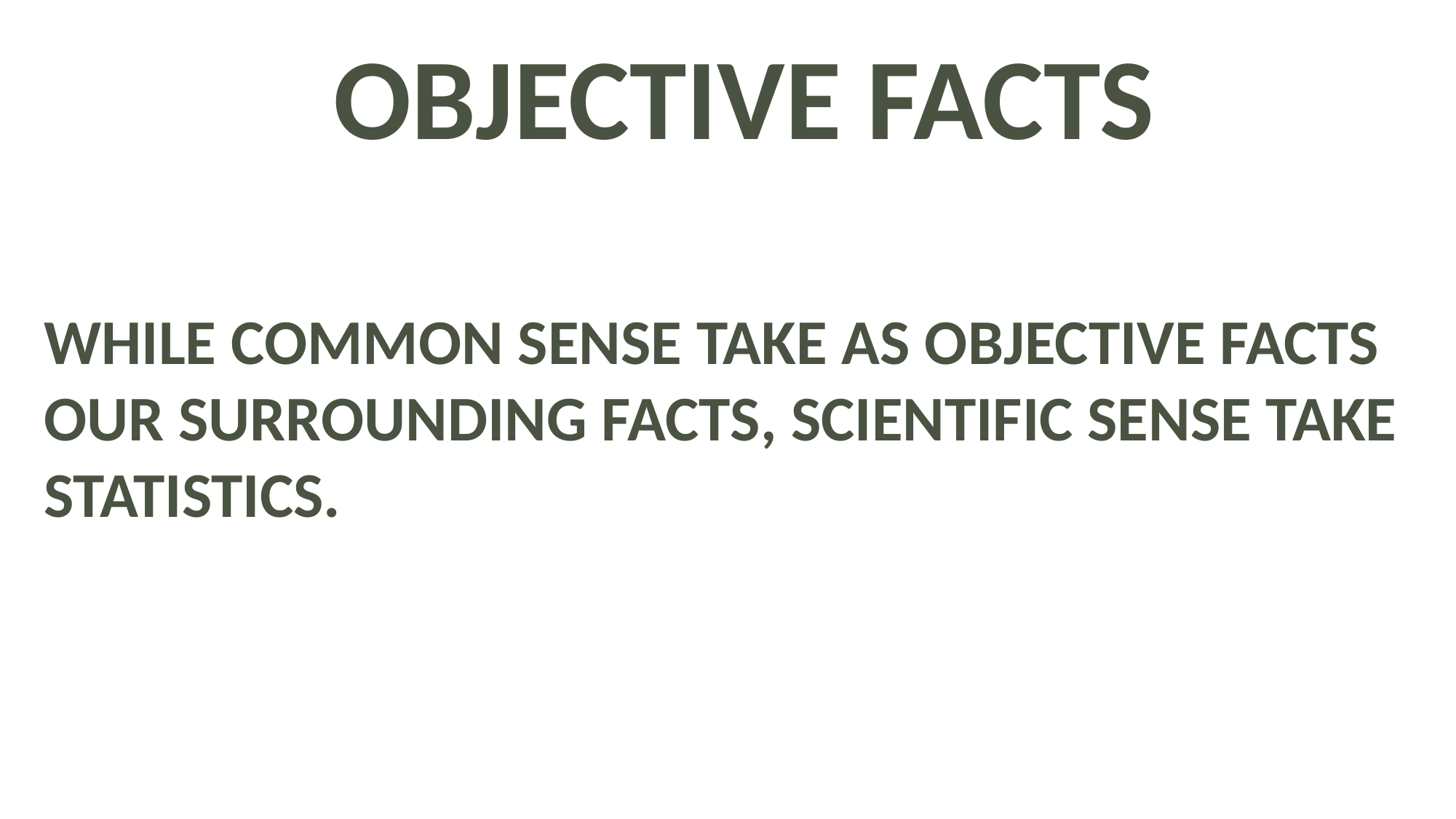

OBJECTIVE FACTS

WHILE COMMON SENSE TAKE AS OBJECTIVE FACTS OUR SURROUNDING FACTS, SCIENTIFIC SENSE TAKE STATISTICS.